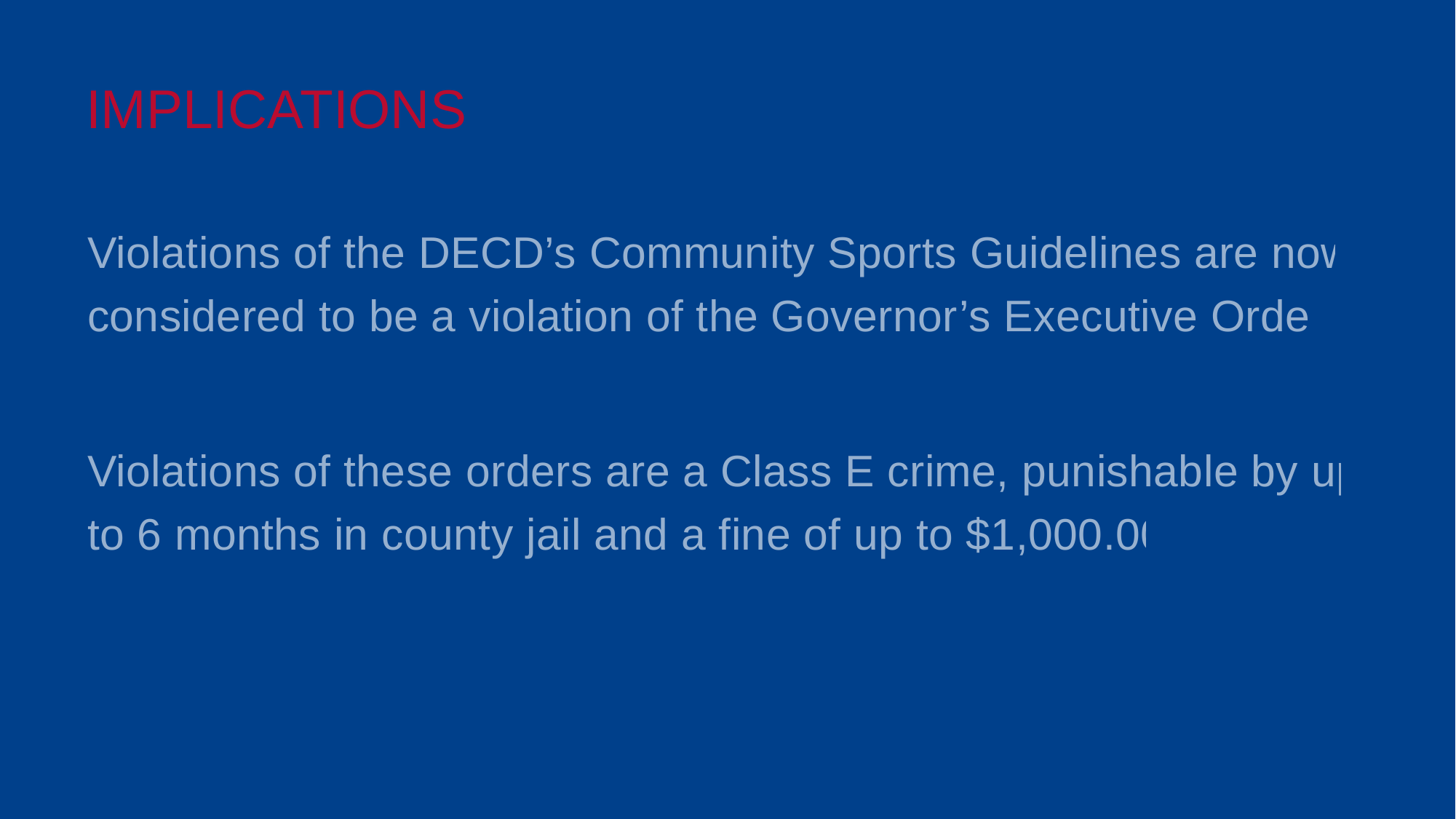

# IMPLICATIONS
Violations of the DECD’s Community Sports Guidelines are now considered to be a violation of the Governor’s Executive Order.

Violations of these orders are a Class E crime, punishable by up to 6 months in county jail and a fine of up to $1,000.00